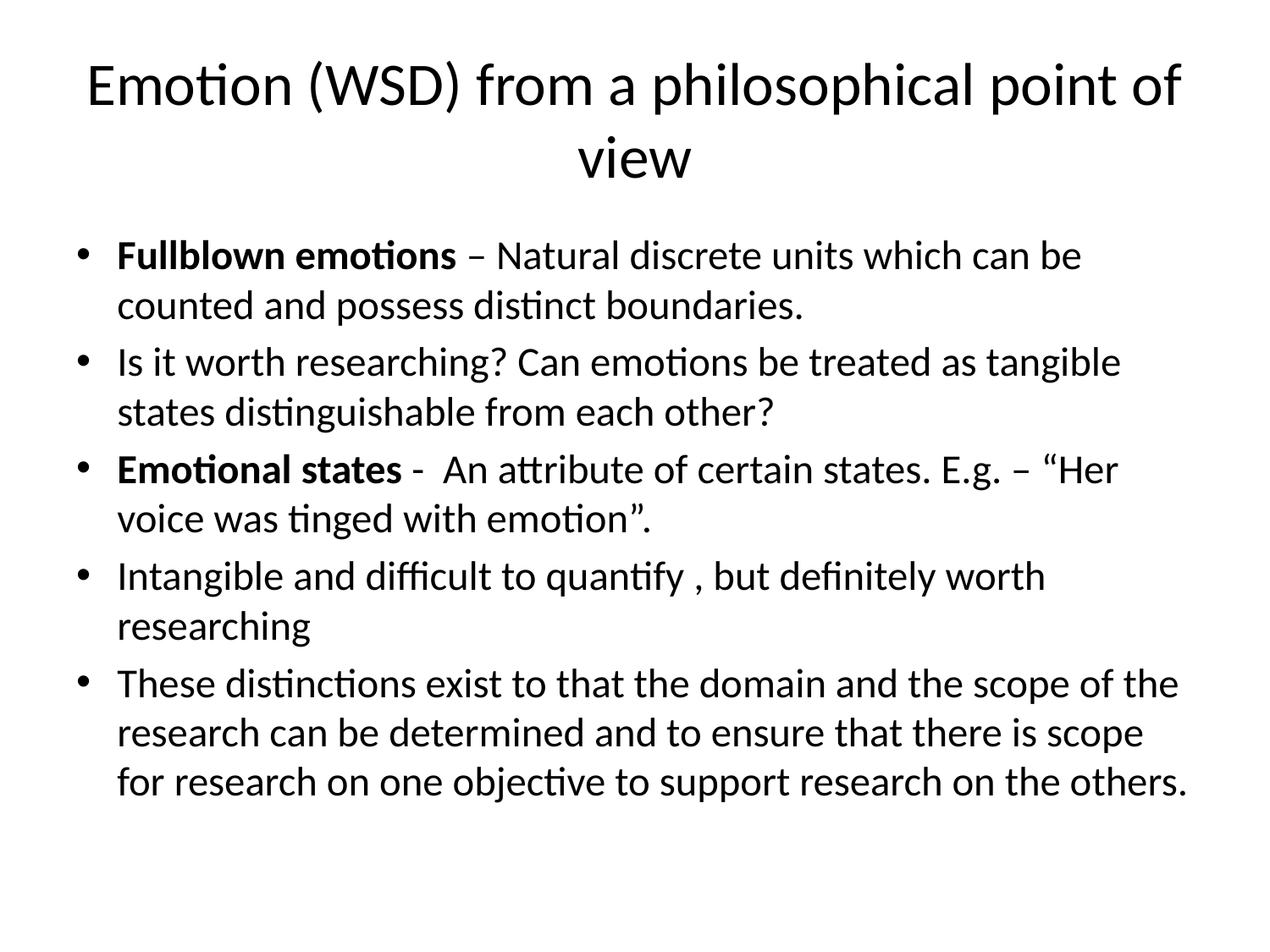

# Emotion (WSD) from a philosophical point of view
Fullblown emotions – Natural discrete units which can be counted and possess distinct boundaries.
Is it worth researching? Can emotions be treated as tangible states distinguishable from each other?
Emotional states -  An attribute of certain states. E.g. – “Her voice was tinged with emotion”.
Intangible and difficult to quantify , but definitely worth researching
These distinctions exist to that the domain and the scope of the research can be determined and to ensure that there is scope for research on one objective to support research on the others.